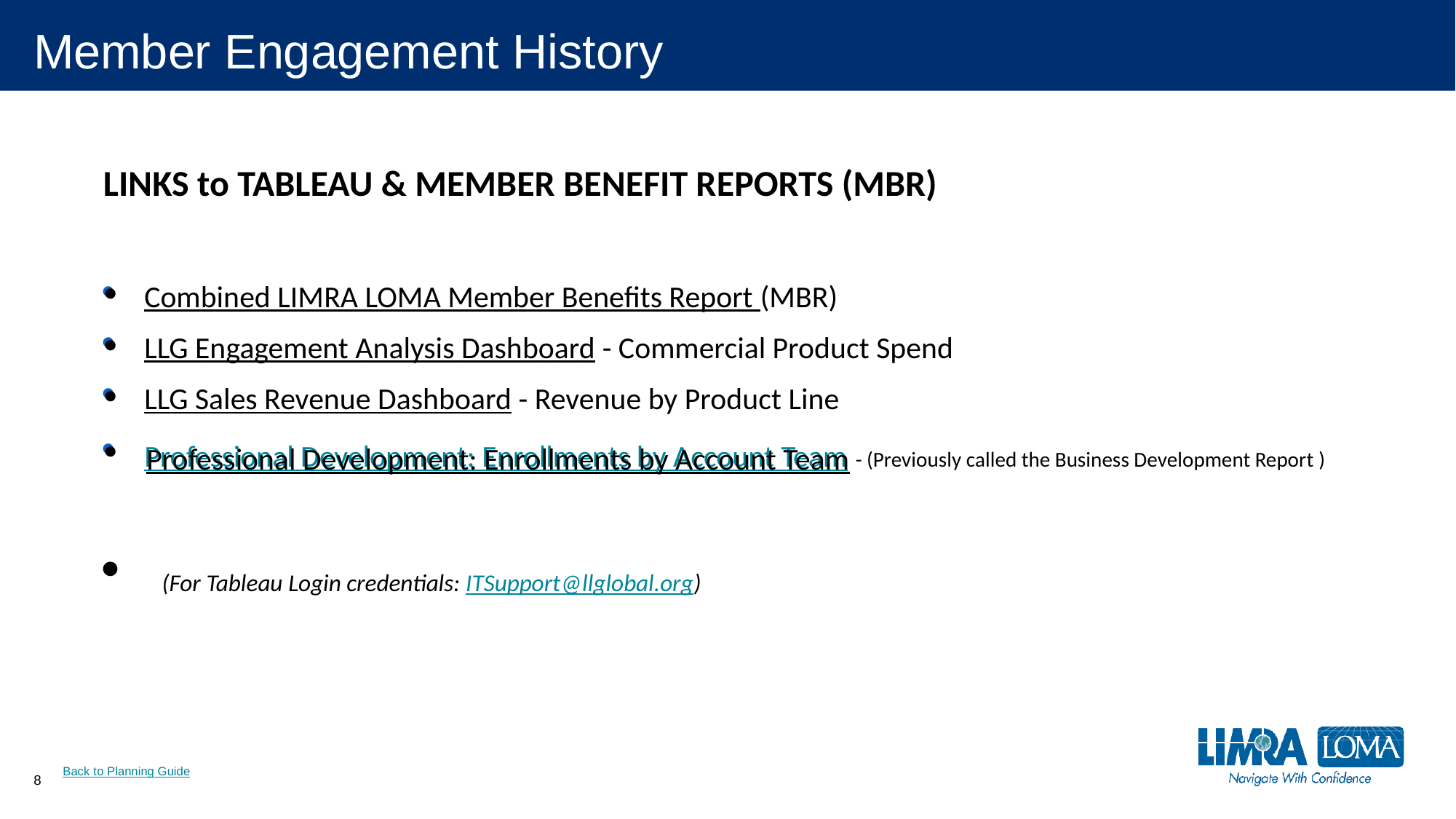

# Member Engagement History
LINKS to TABLEAU & MEMBER BENEFIT REPORTS (MBR)

Combined LIMRA LOMA Member Benefits Report (MBR)
LLG Engagement Analysis Dashboard - Commercial Product Spend
LLG Sales Revenue Dashboard - Revenue by Product Line
Professional Development: Enrollments by Account Team - (Previously called the Business Development Report )

  (For Tableau Login credentials: ITSupport@llglobal.org)

LIMRA LOMA Member Benefits Report (MBR)
LLG Engagement Analysis Dashboard - Commercial Product Spend
LLG Sales Revenue Dashboard - Revenue by Product Line
Professional Development: Enrollments by Account Team - (Previously called the Business Development Report )

Back to Planning Guide

8